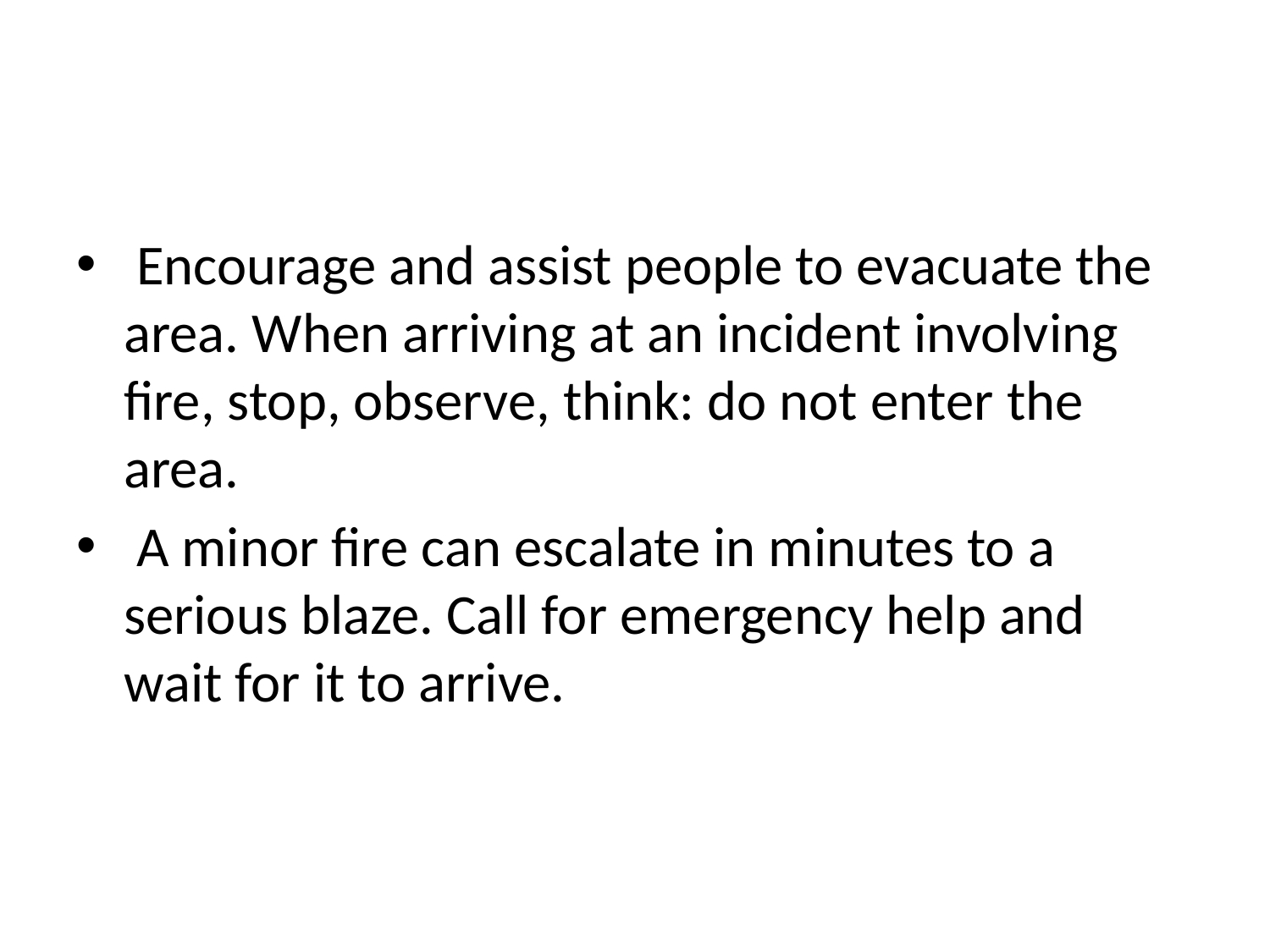

#
 Encourage and assist people to evacuate the area. When arriving at an incident involving fire, stop, observe, think: do not enter the area.
 A minor fire can escalate in minutes to a serious blaze. Call for emergency help and wait for it to arrive.